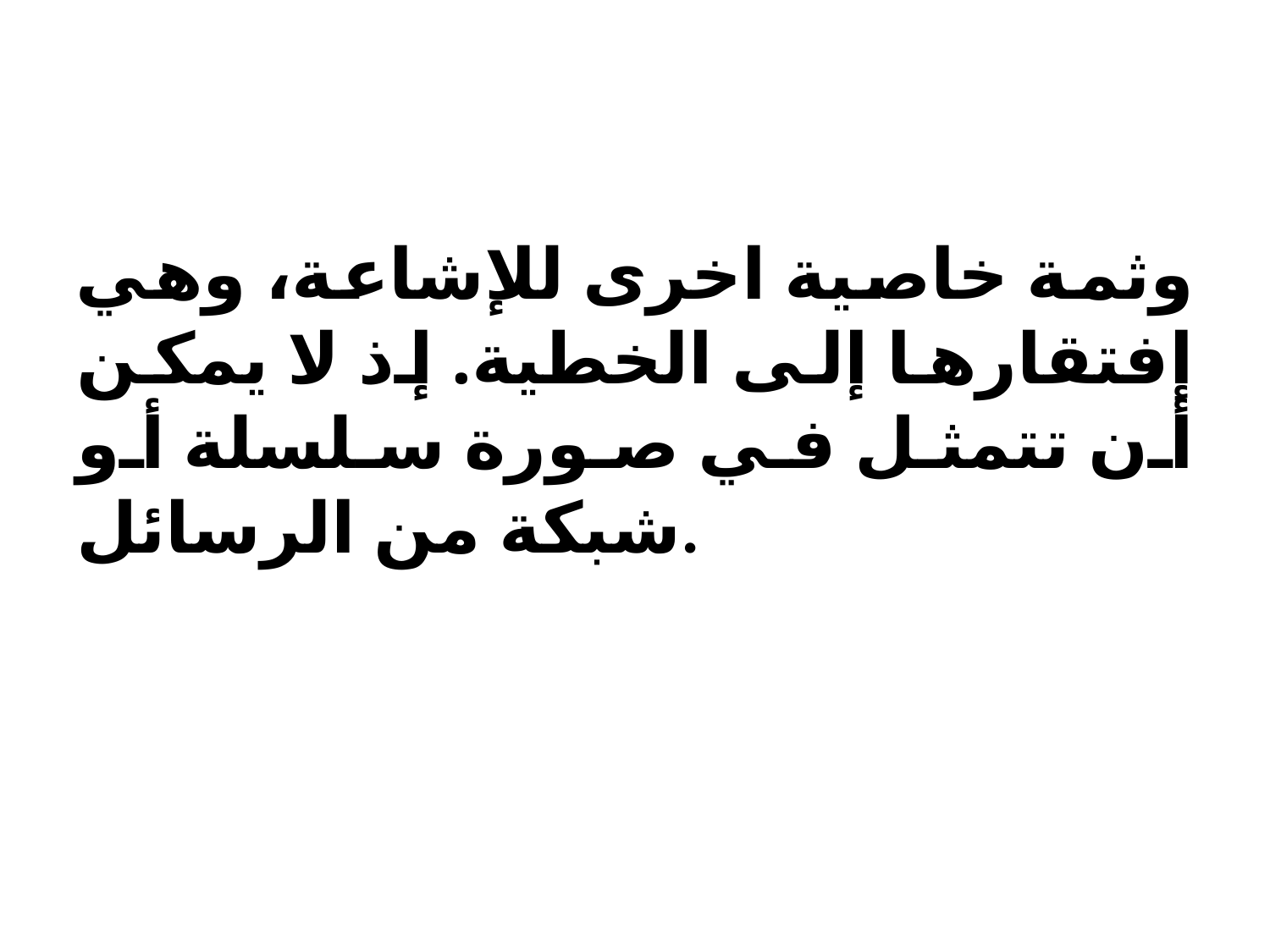

#
وثمة خاصية اخرى للإشاعة، وهي إفتقارها إلى الخطية. إذ لا يمكن أن تتمثل في صورة سلسلة أو شبكة من الرسائل.